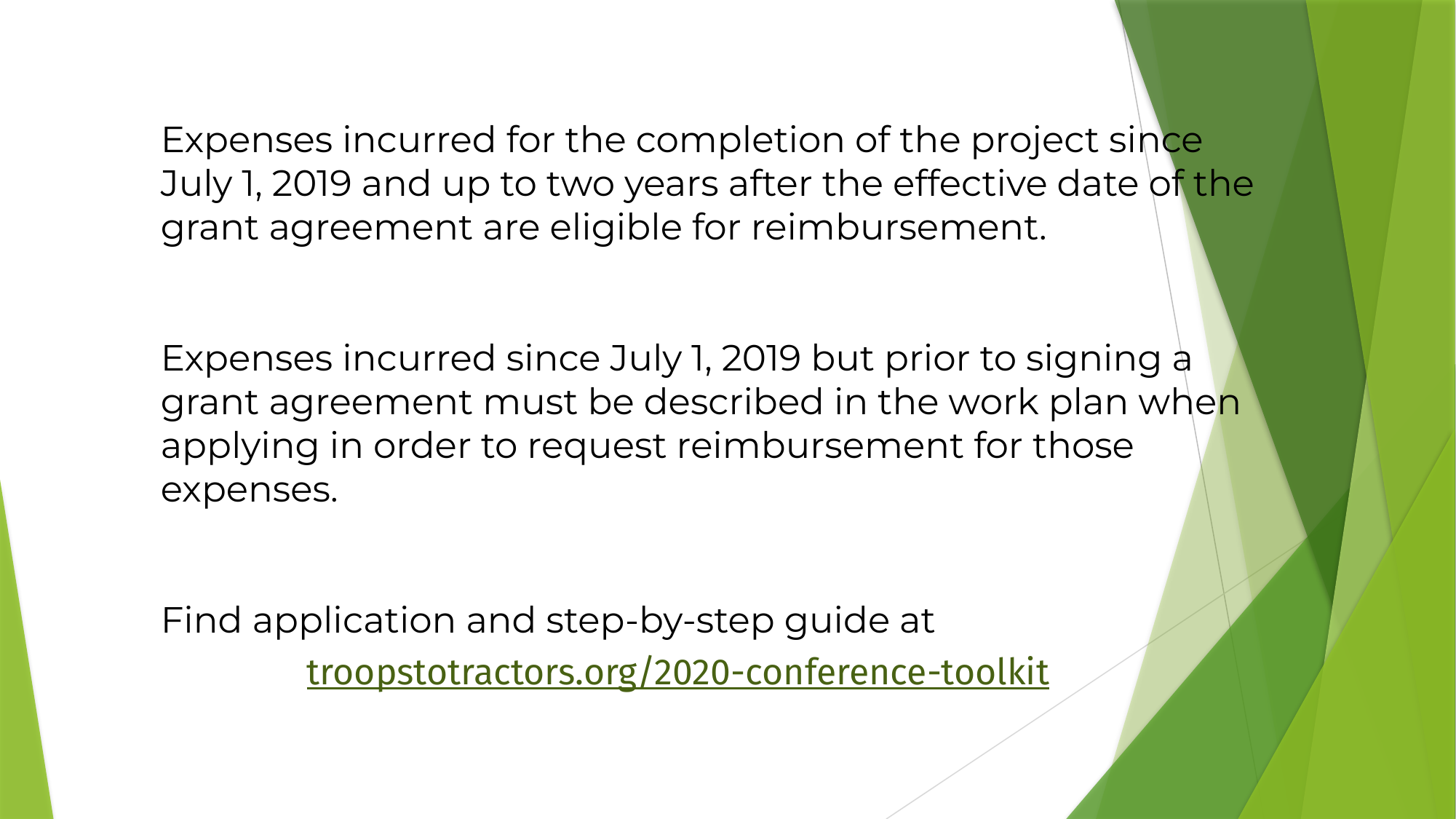

Expenses incurred for the completion of the project since July 1, 2019 and up to two years after the effective date of the grant agreement are eligible for reimbursement.

Expenses incurred since July 1, 2019 but prior to signing a grant agreement must be described in the work plan when applying in order to request reimbursement for those expenses.

Find application and step-by-step guide at
troopstotractors.org/2020-conference-toolkit